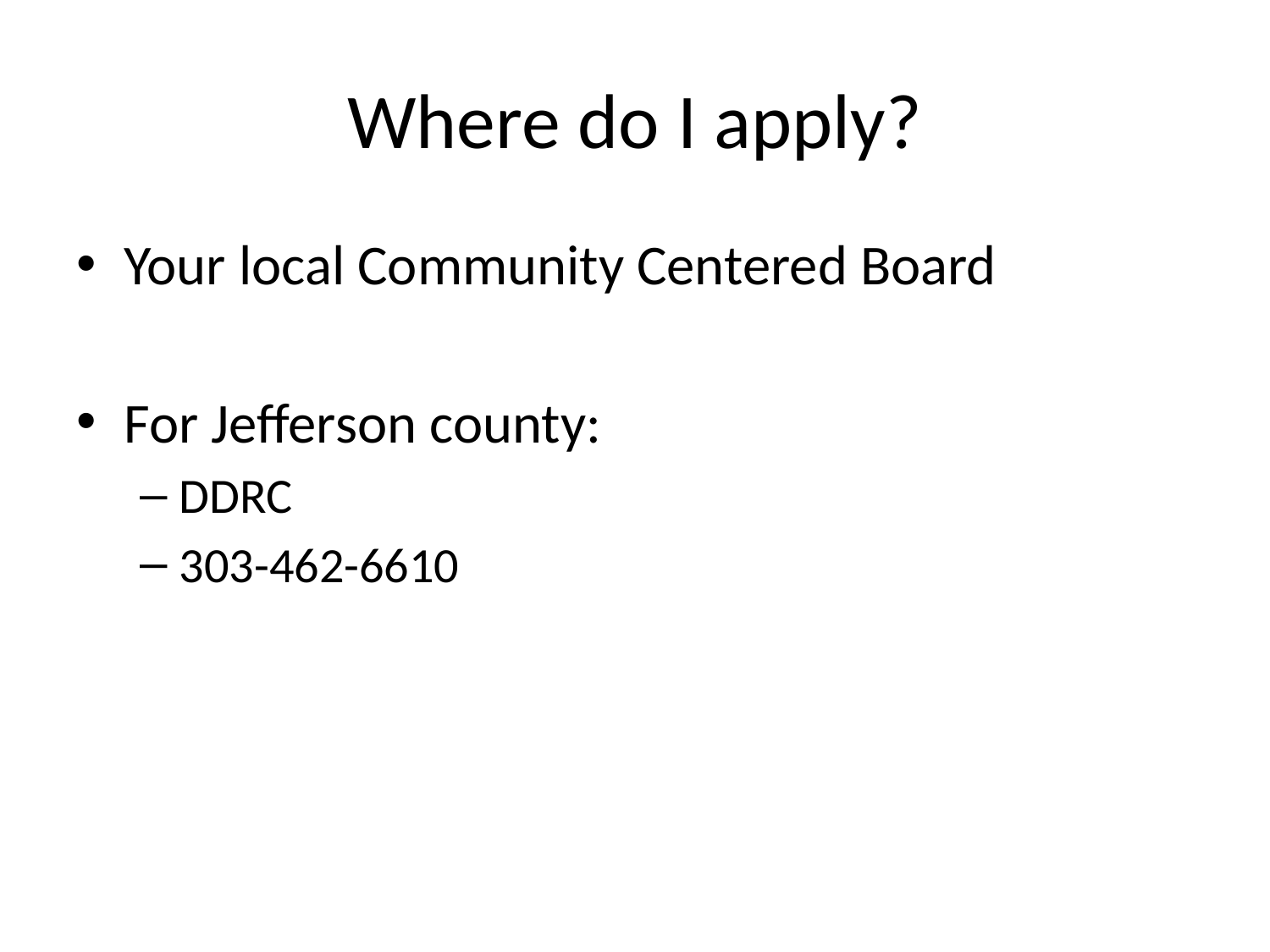

# Where do I apply?
Your local Community Centered Board

For Jefferson county:
DDRC
303-462-6610